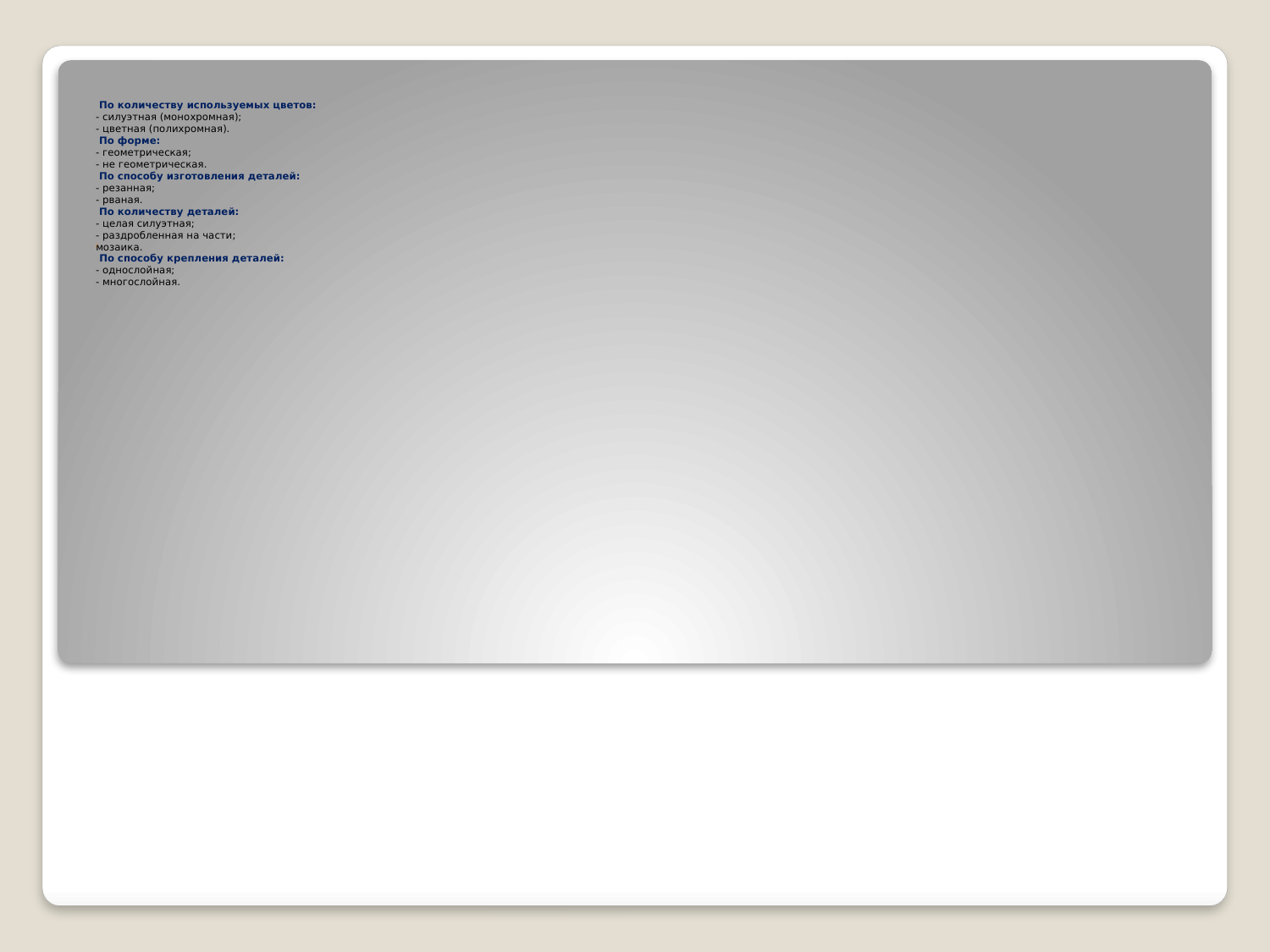

По количеству используемых цветов:
- силуэтная (монохромная);
- цветная (полихромная).
 По форме:
- геометрическая;
- не геометрическая.
 По способу изготовления деталей:
- резанная;
- рваная.
 По количеству деталей:
- целая силуэтная;
- раздробленная на части;
мозаика.
 По способу крепления деталей:
- однослойная;
- многослойная.